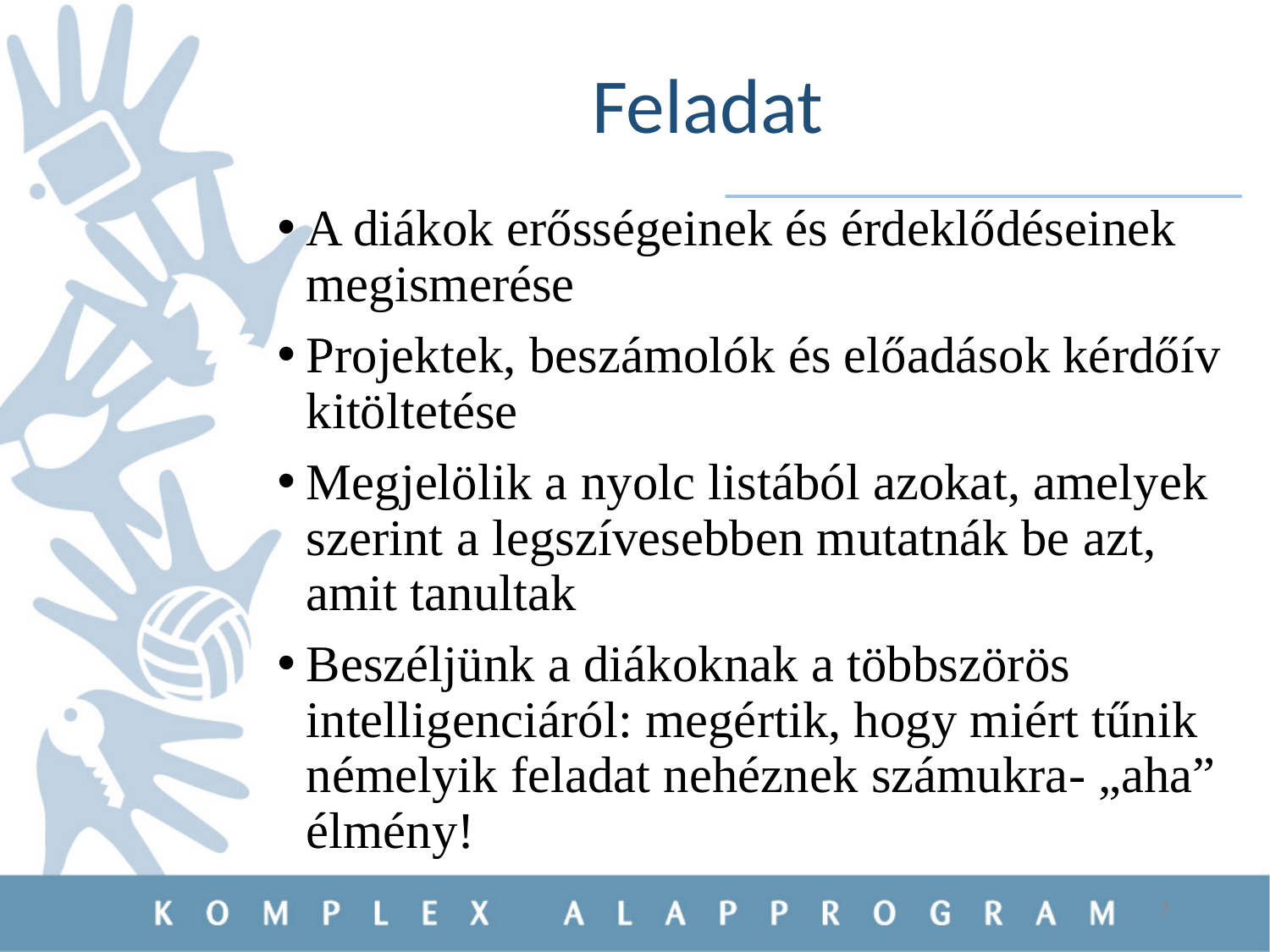

# Feladat
A diákok erősségeinek és érdeklődéseinek megismerése
Projektek, beszámolók és előadások kérdőív kitöltetése
Megjelölik a nyolc listából azokat, amelyek szerint a legszívesebben mutatnák be azt, amit tanultak
Beszéljünk a diákoknak a többszörös intelligenciáról: megértik, hogy miért tűnik némelyik feladat nehéznek számukra- „aha” élmény!
7